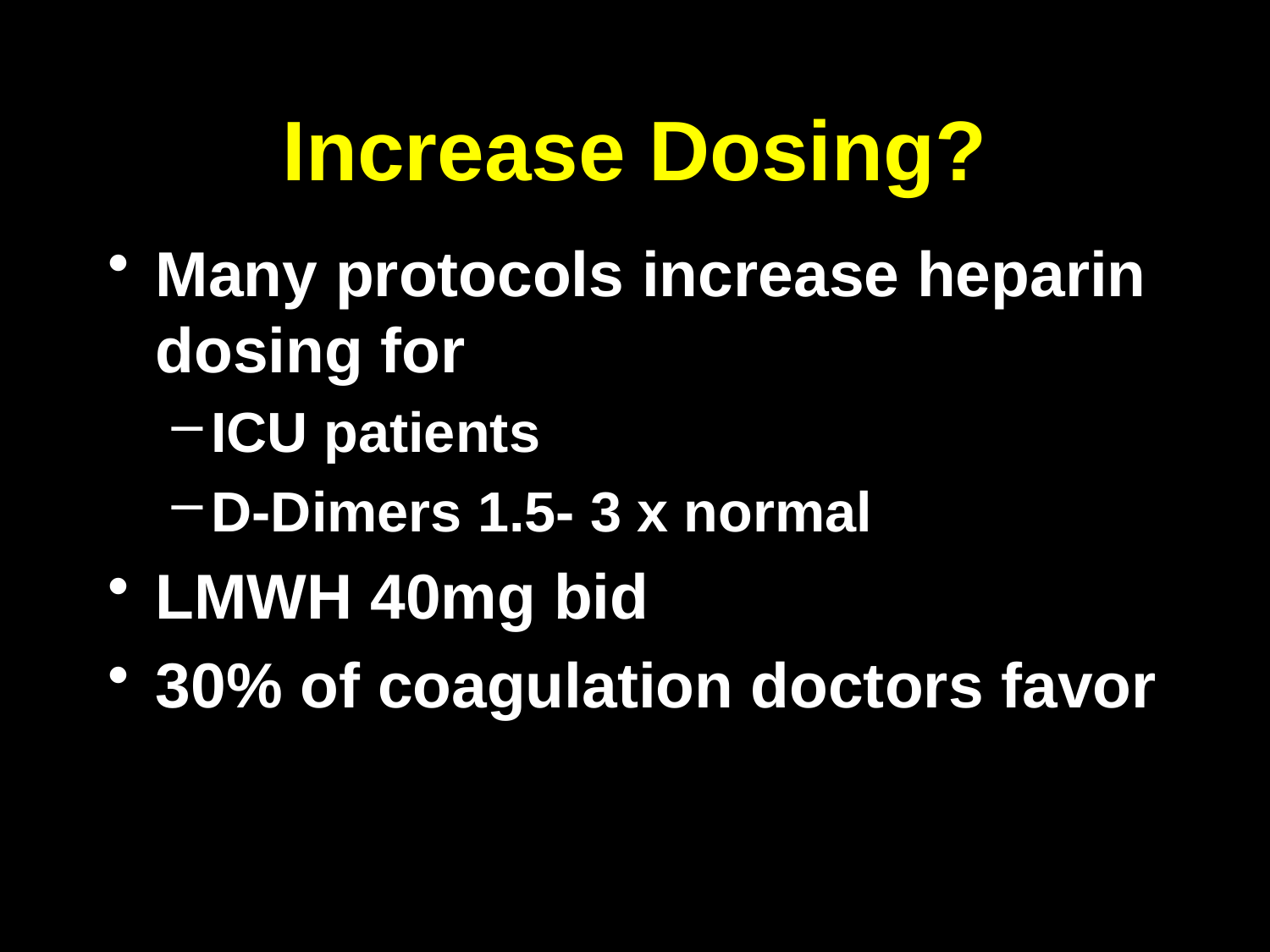

# Increase Dosing?
Many protocols increase heparin dosing for
ICU patients
D-Dimers 1.5- 3 x normal
LMWH 40mg bid
30% of coagulation doctors favor